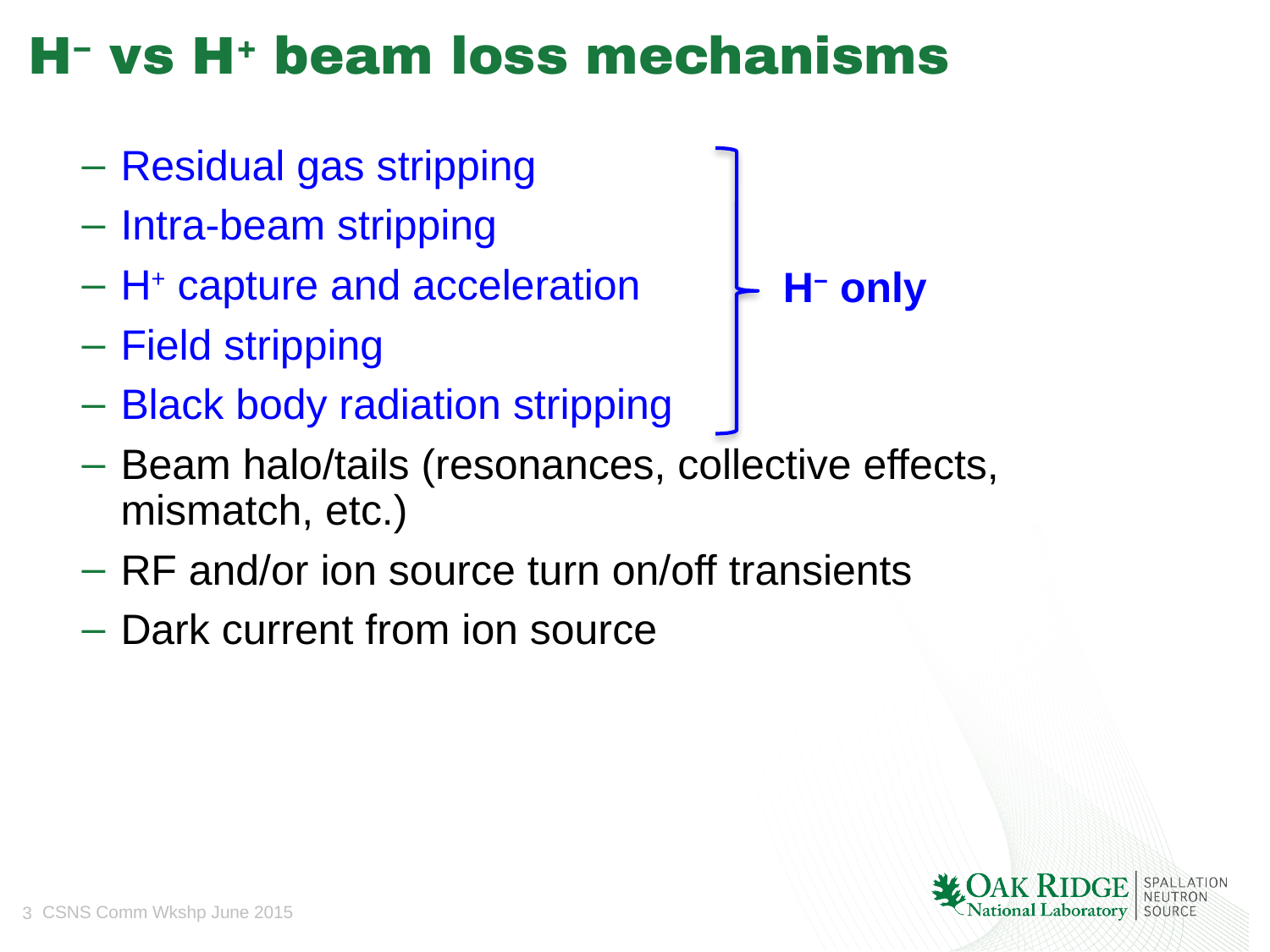

# H− vs H+ beam loss mechanisms
Residual gas stripping
Intra-beam stripping
H+ capture and acceleration
Field stripping
Black body radiation stripping
Beam halo/tails (resonances, collective effects, mismatch, etc.)
RF and/or ion source turn on/off transients
Dark current from ion source

H− only